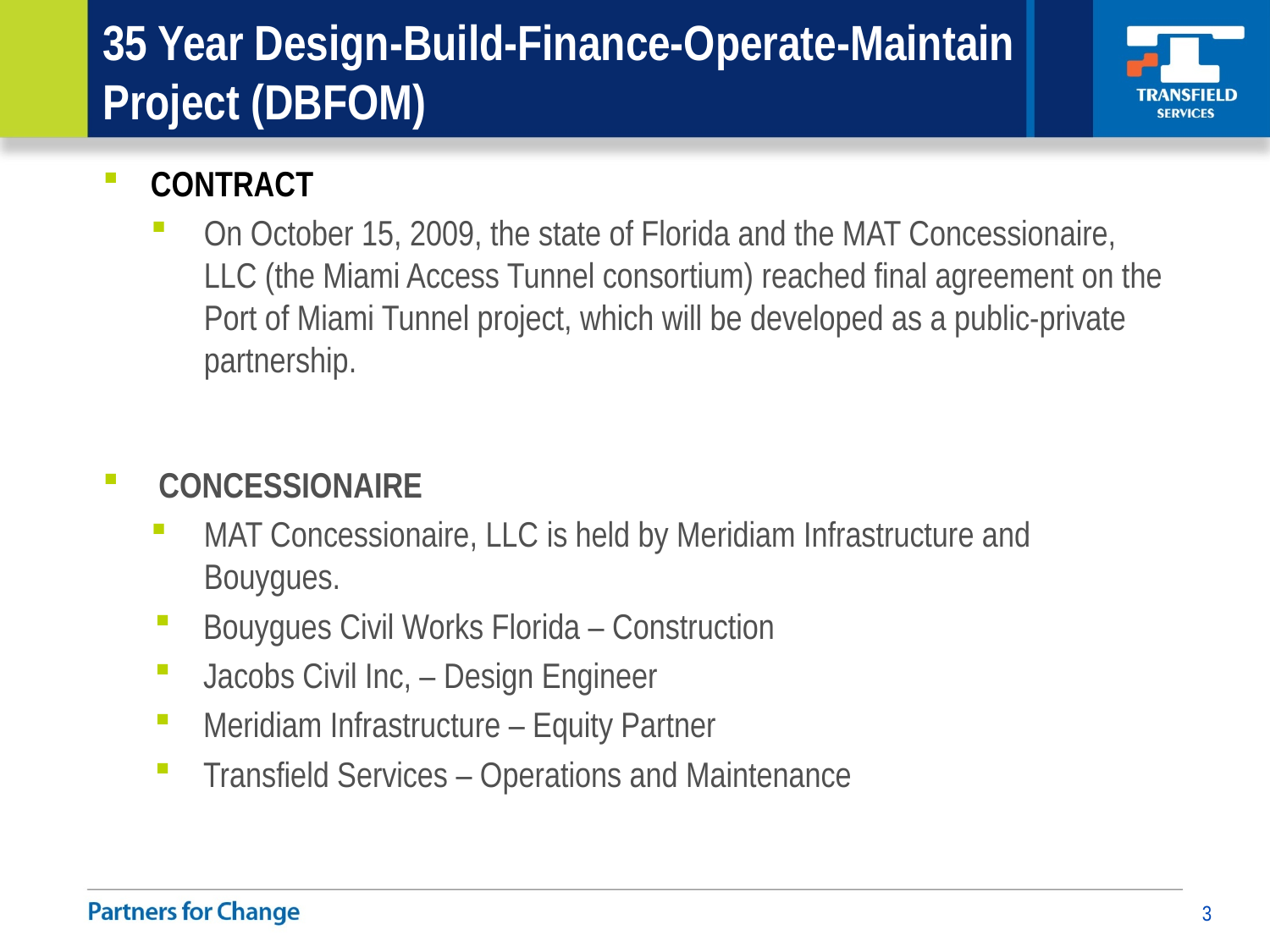

# 35 Year Design-Build-Finance-Operate-Maintain Project (DBFOM)
CONTRACT
On October 15, 2009, the state of Florida and the MAT Concessionaire, LLC (the Miami Access Tunnel consortium) reached final agreement on the Port of Miami Tunnel project, which will be developed as a public-private partnership.

 CONCESSIONAIRE
MAT Concessionaire, LLC is held by Meridiam Infrastructure and Bouygues.
Bouygues Civil Works Florida – Construction
Jacobs Civil Inc, – Design Engineer
Meridiam Infrastructure – Equity Partner
Transfield Services – Operations and Maintenance

FINANCING
The project construction and development cost is financed as follows:
MAT Concessionaire Shareholders’ equity 	$80 million
Private commercial banks loan 	$342 million
Federal Transportation Infrastructure Finance and Innovation Act (TIFIA) loan from the U.S. Department of Transportation 	$341 million
Pre-determined construction payments from FDOT that are triggered by the achievement of certain construction milestones. 	$100 million